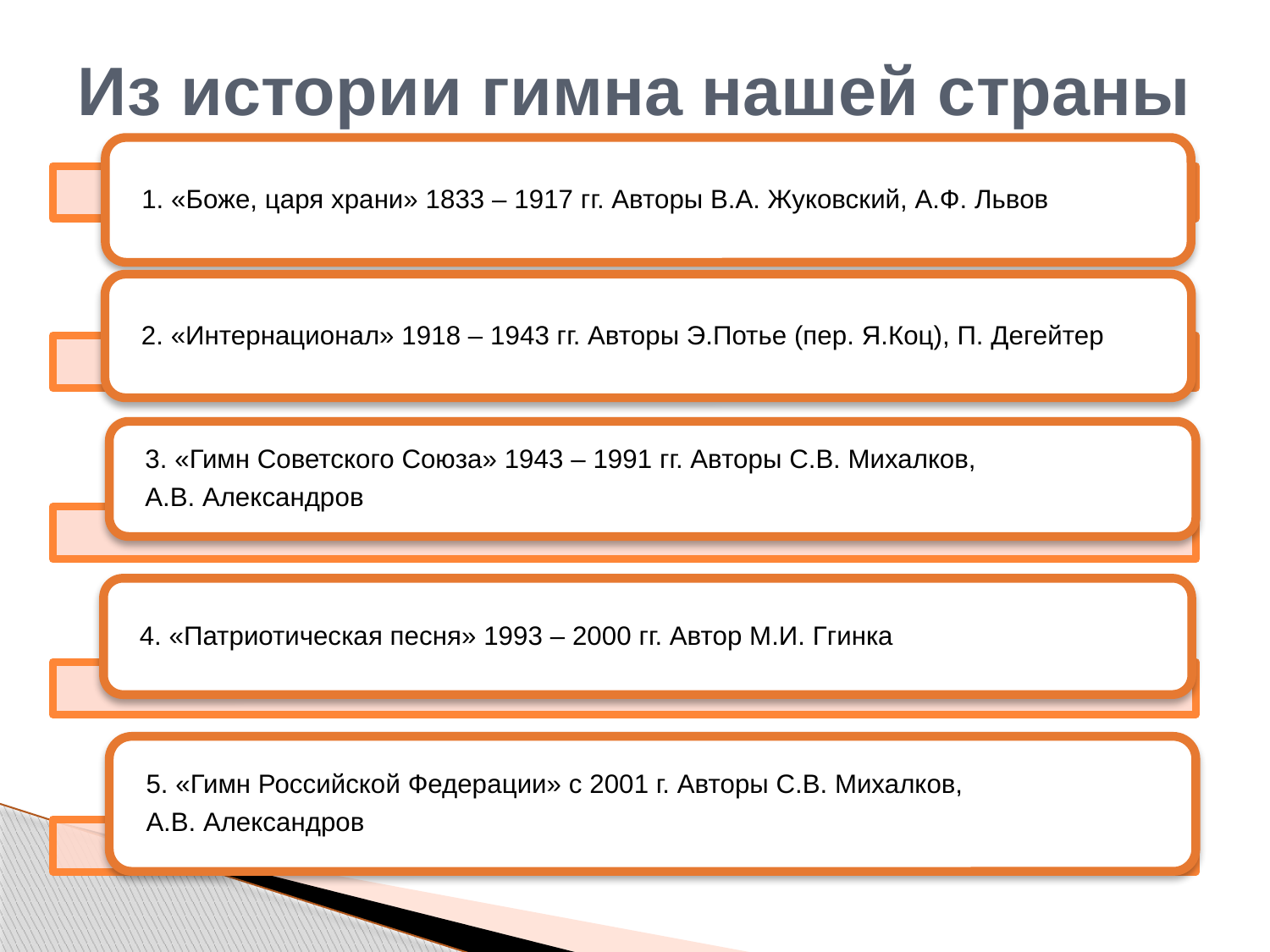

# Из истории гимна нашей страны
1. «Боже, царя храни» 1833 – 1917 гг. Авторы В.А. Жуковский, А.Ф. Львов
2. «Интернационал» 1918 – 1943 гг. Авторы Э.Потье (пер. Я.Коц), П. Дегейтер
3. «Гимн Советского Союза» 1943 – 1991 гг. Авторы С.В. Михалков,
А.В. Александров
4. «Патриотическая песня» 1993 – 2000 гг. Автор М.И. Ггинка
5. «Гимн Российской Федерации» с 2001 г. Авторы С.В. Михалков,
А.В. Александров